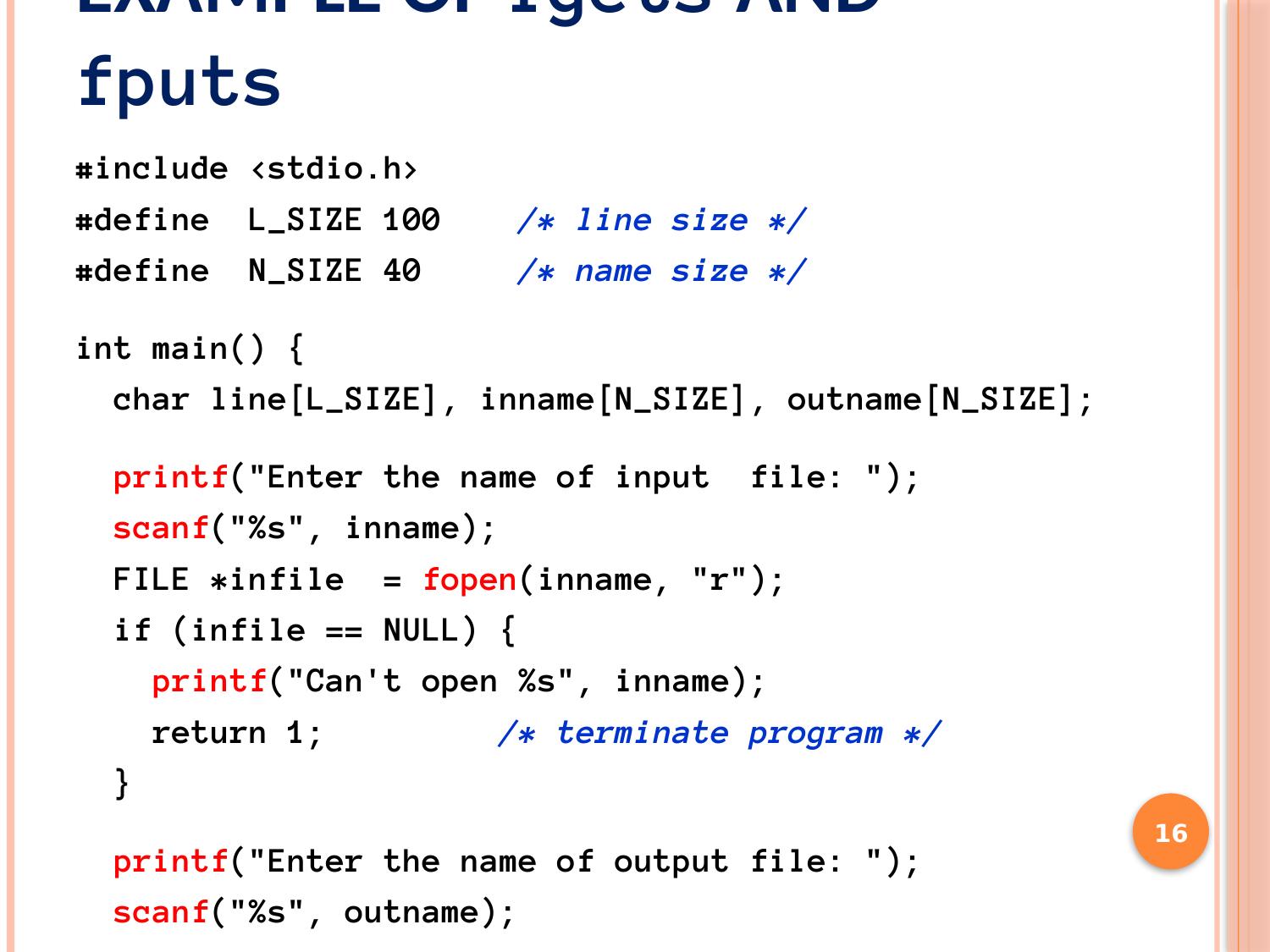

# Example of fgets and fputs
#include <stdio.h>
#define  L_SIZE 100    /* line size */
#define  N_SIZE 40     /* name size */
int main() {
  char line[L_SIZE], inname[N_SIZE], outname[N_SIZE];
  printf("Enter the name of input  file: ");
  scanf("%s", inname);
  FILE *infile  = fopen(inname, "r");
  if (infile == NULL) {
    printf("Can't open %s", inname);
    return 1;         /* terminate program */
  }
  printf("Enter the name of output file: ");
  scanf("%s", outname);
16